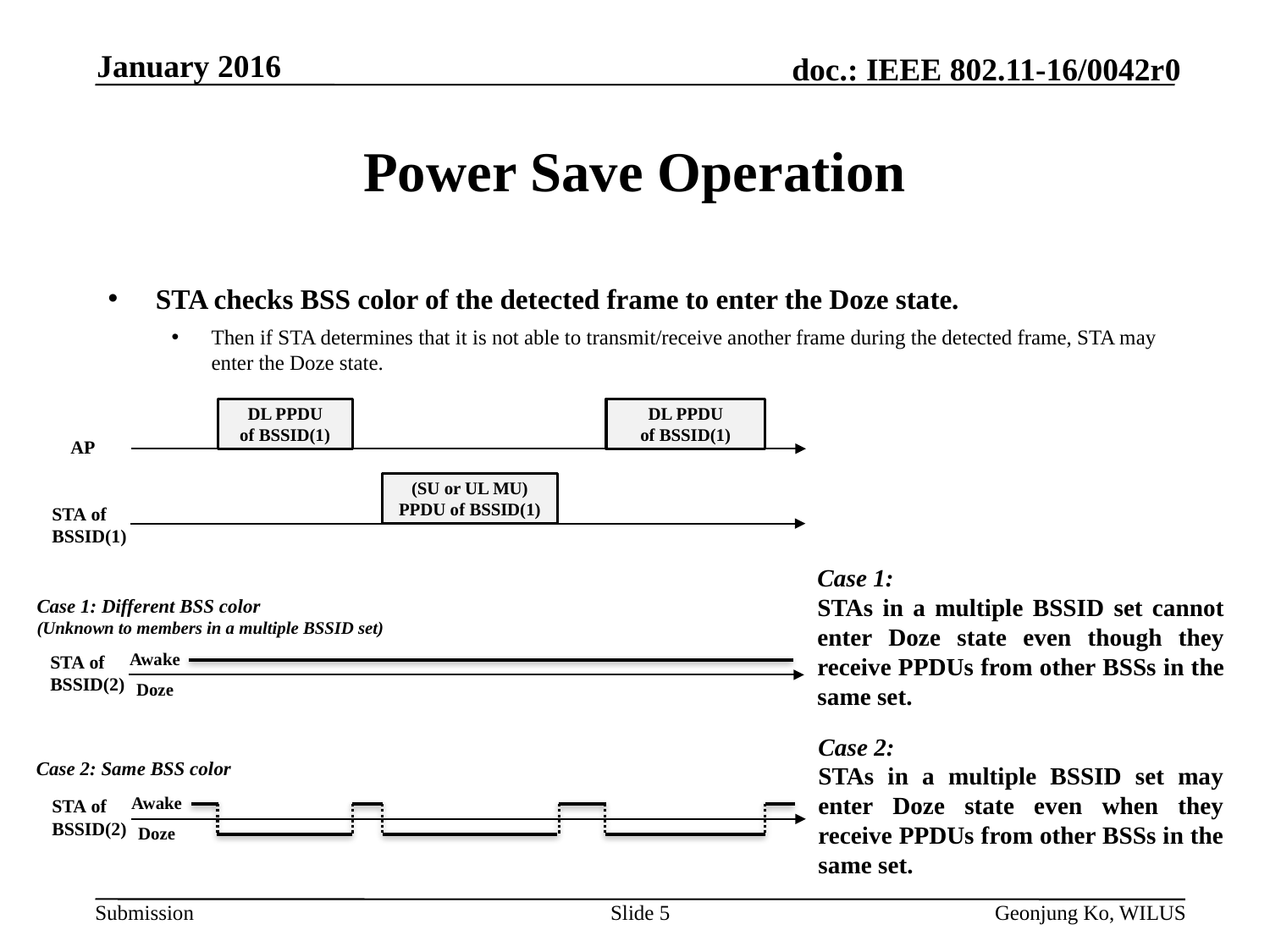

January 2016
# Power Save Operation
STA checks BSS color of the detected frame to enter the Doze state.
Then if STA determines that it is not able to transmit/receive another frame during the detected frame, STA may enter the Doze state.
DL PPDU
of BSSID(1)
DL PPDU
of BSSID(1)
AP
(SU or UL MU)
PPDU of BSSID(1)
STA of
BSSID(1)
Case 1:
STAs in a multiple BSSID set cannot enter Doze state even though they receive PPDUs from other BSSs in the same set.
Case 1: Different BSS color
(Unknown to members in a multiple BSSID set)
Awake
STA of
BSSID(2)
Doze
Case 2:
STAs in a multiple BSSID set may enter Doze state even when they receive PPDUs from other BSSs in the same set.
Case 2: Same BSS color
Awake
STA of
BSSID(2)
Doze
Slide 5
Geonjung Ko, WILUS